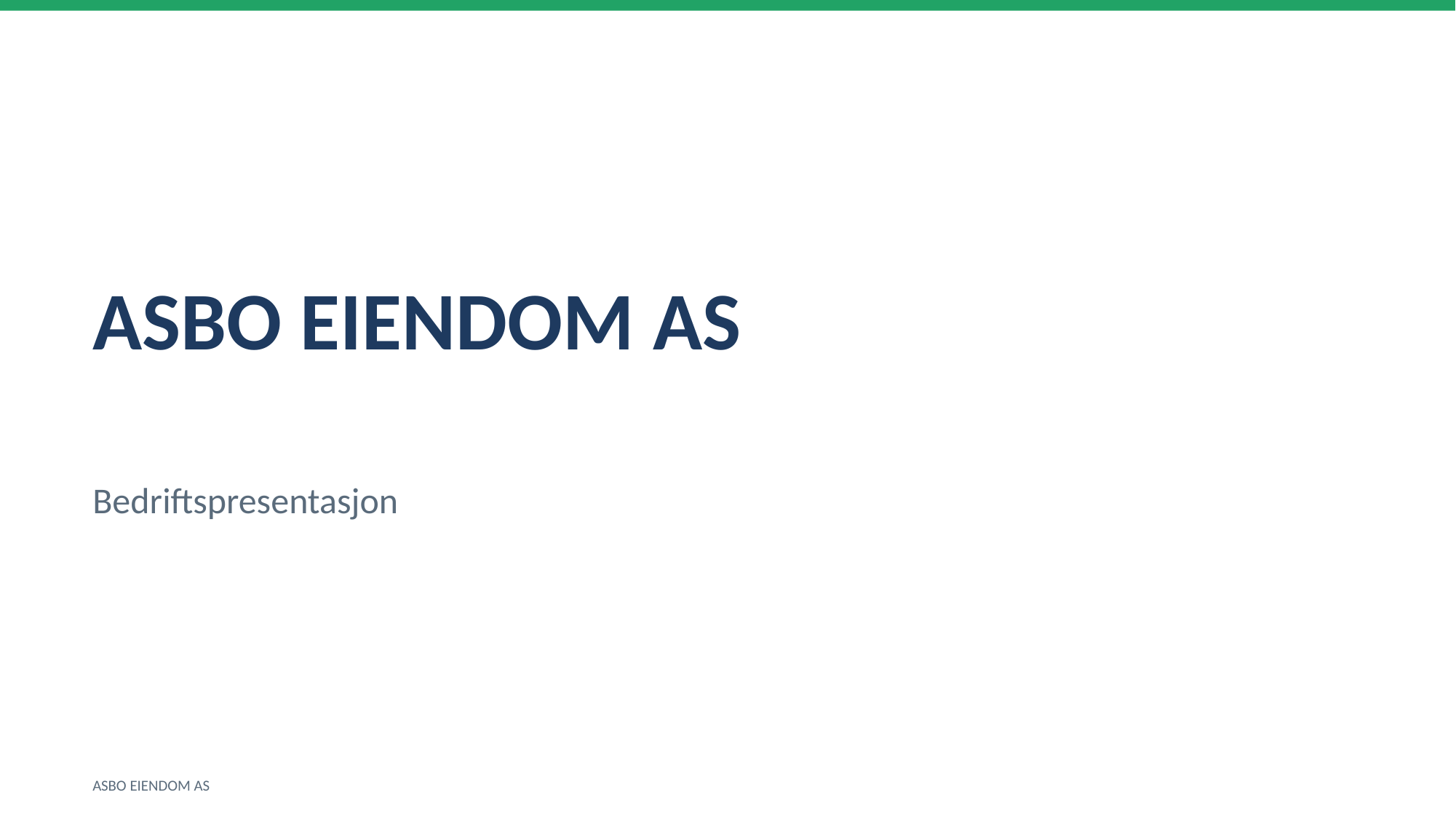

ASBO EIENDOM AS
Bedriftspresentasjon
ASBO EIENDOM AS